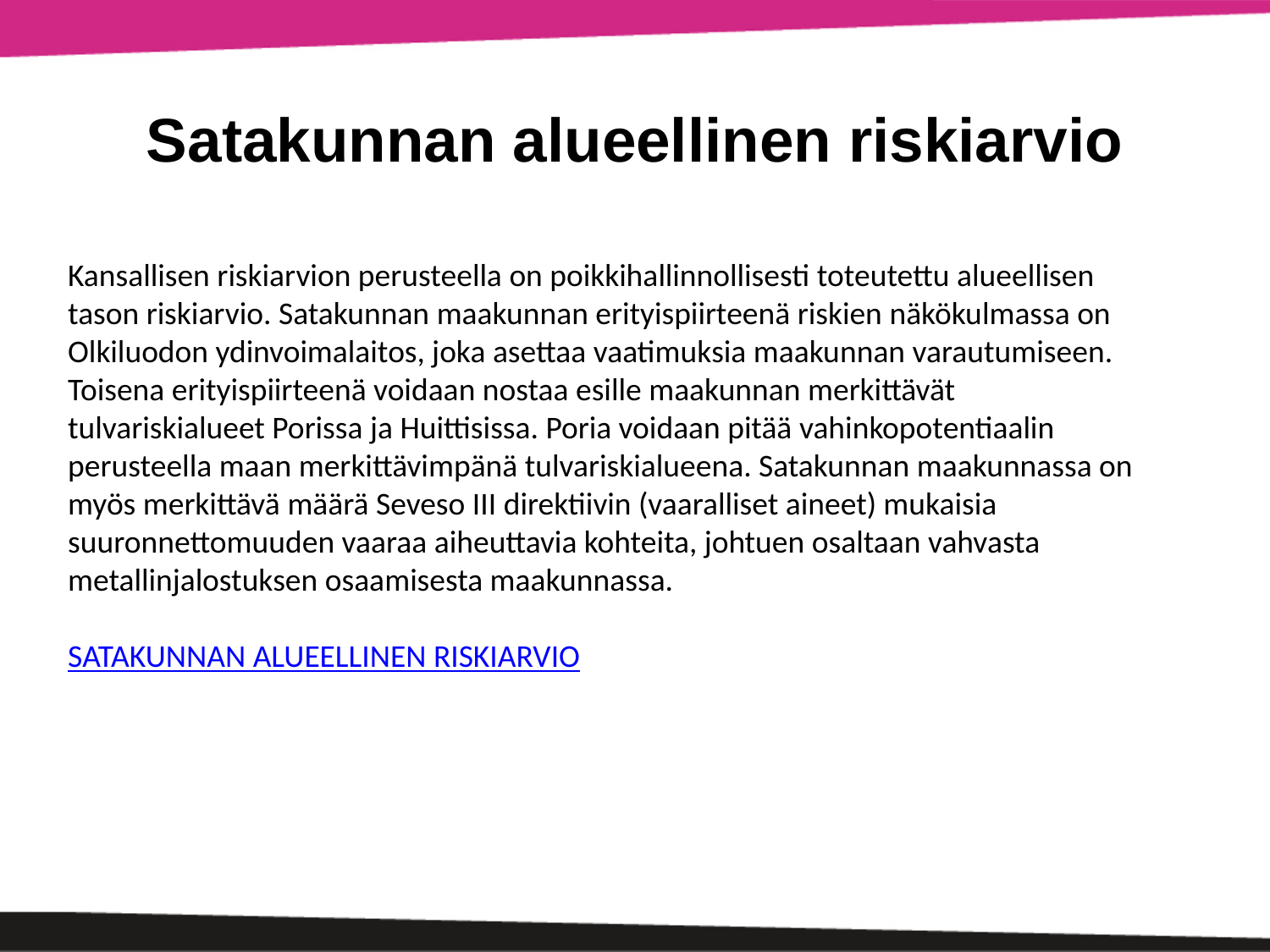

# Satakunnan alueellinen riskiarvio
Kansallisen riskiarvion perusteella on poikkihallinnollisesti toteutettu alueellisen tason riskiarvio. Satakunnan maakunnan erityispiirteenä riskien näkökulmassa on Olkiluodon ydinvoimalaitos, joka asettaa vaatimuksia maakunnan varautumiseen. Toisena erityispiirteenä voidaan nostaa esille maakunnan merkittävät tulvariskialueet Porissa ja Huittisissa. Poria voidaan pitää vahinkopotentiaalin perusteella maan merkittävimpänä tulvariskialueena. Satakunnan maakunnassa on myös merkittävä määrä Seveso III direktiivin (vaaralliset aineet) mukaisia suuronnettomuuden vaaraa aiheuttavia kohteita, johtuen osaltaan vahvasta metallinjalostuksen osaamisesta maakunnassa.

SATAKUNNAN ALUEELLINEN RISKIARVIO